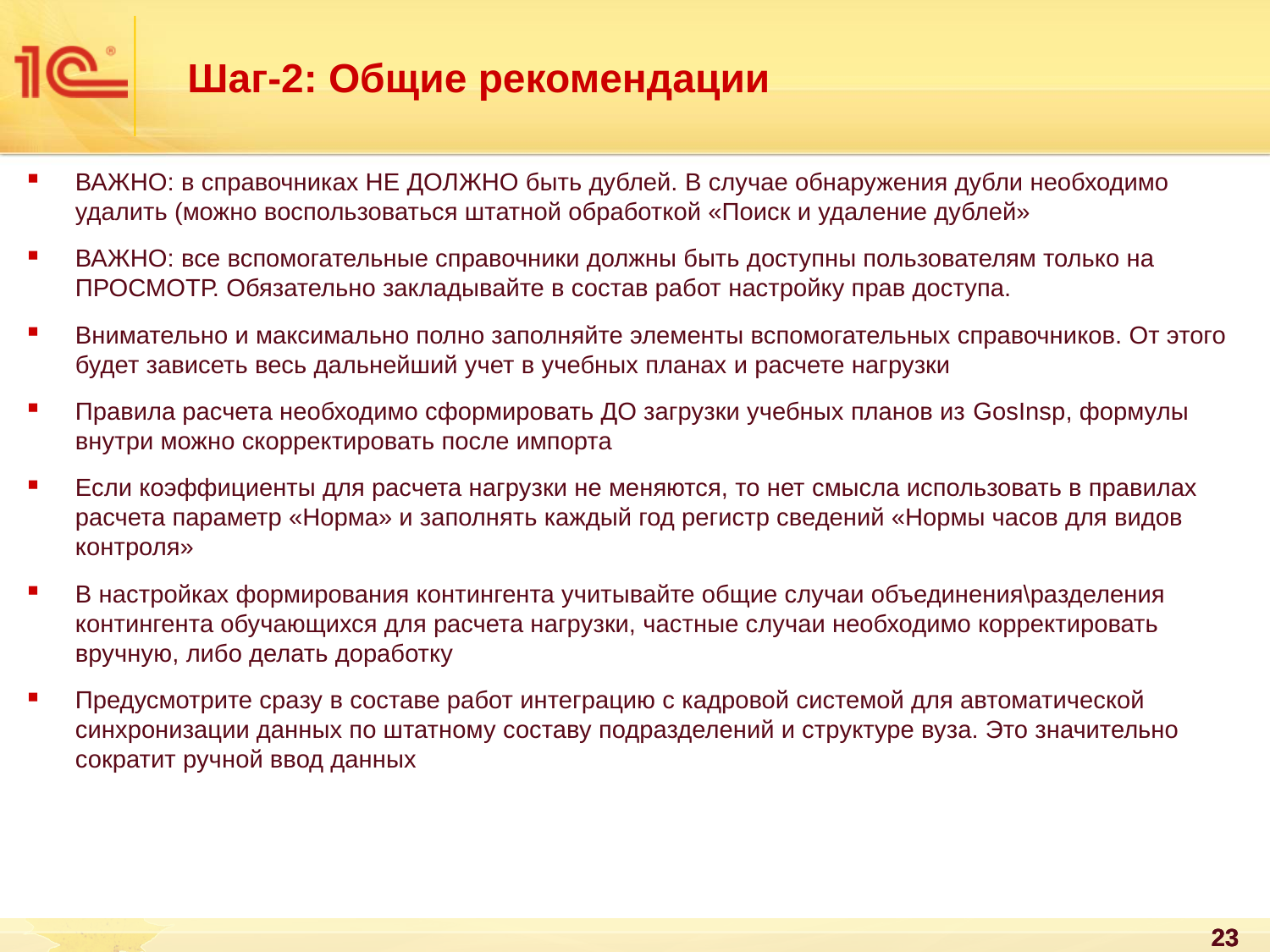

# Шаг-2: Общие рекомендации
ВАЖНО: в справочниках НЕ ДОЛЖНО быть дублей. В случае обнаружения дубли необходимо удалить (можно воспользоваться штатной обработкой «Поиск и удаление дублей»
ВАЖНО: все вспомогательные справочники должны быть доступны пользователям только на ПРОСМОТР. Обязательно закладывайте в состав работ настройку прав доступа.
Внимательно и максимально полно заполняйте элементы вспомогательных справочников. От этого будет зависеть весь дальнейший учет в учебных планах и расчете нагрузки
Правила расчета необходимо сформировать ДО загрузки учебных планов из GosInsp, формулы внутри можно скорректировать после импорта
Если коэффициенты для расчета нагрузки не меняются, то нет смысла использовать в правилах расчета параметр «Норма» и заполнять каждый год регистр сведений «Нормы часов для видов контроля»
В настройках формирования контингента учитывайте общие случаи объединения\разделения контингента обучающихся для расчета нагрузки, частные случаи необходимо корректировать вручную, либо делать доработку
Предусмотрите сразу в составе работ интеграцию с кадровой системой для автоматической синхронизации данных по штатному составу подразделений и структуре вуза. Это значительно сократит ручной ввод данных

23
23
23